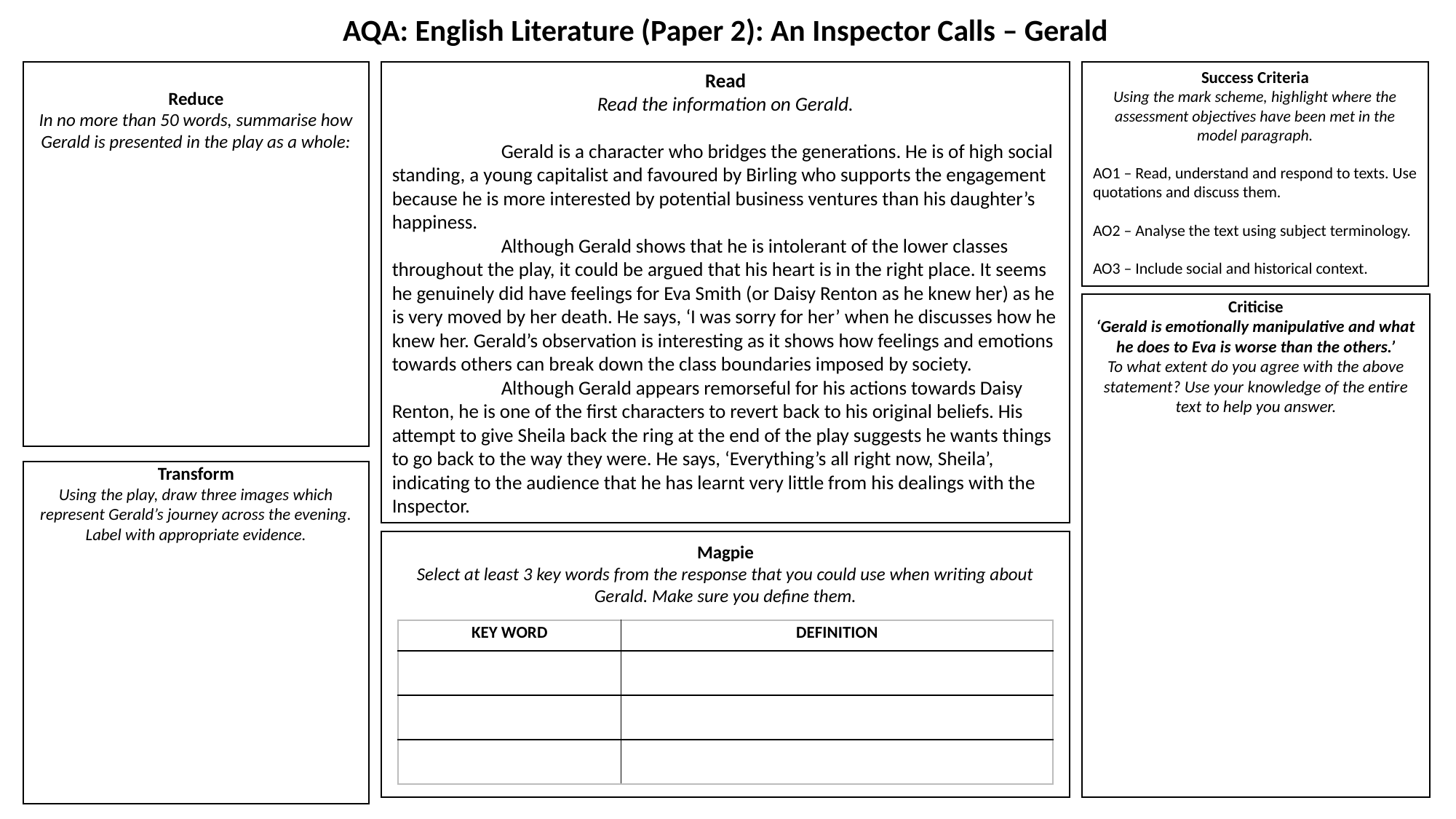

AQA: English Literature (Paper 2): An Inspector Calls – Gerald

Reduce
In no more than 50 words, summarise how Gerald is presented in the play as a whole:

Read
Read the information on Gerald.

	Gerald is a character who bridges the generations. He is of high social standing, a young capitalist and favoured by Birling who supports the engagement because he is more interested by potential business ventures than his daughter’s happiness.
	Although Gerald shows that he is intolerant of the lower classes throughout the play, it could be argued that his heart is in the right place. It seems he genuinely did have feelings for Eva Smith (or Daisy Renton as he knew her) as he is very moved by her death. He says, ‘I was sorry for her’ when he discusses how he knew her. Gerald’s observation is interesting as it shows how feelings and emotions towards others can break down the class boundaries imposed by society.
	Although Gerald appears remorseful for his actions towards Daisy Renton, he is one of the first characters to revert back to his original beliefs. His attempt to give Sheila back the ring at the end of the play suggests he wants things to go back to the way they were. He says, ‘Everything’s all right now, Sheila’, indicating to the audience that he has learnt very little from his dealings with the Inspector.

Success Criteria
Using the mark scheme, highlight where the assessment objectives have been met in the model paragraph.

AO1 – Read, understand and respond to texts. Use quotations and discuss them.

AO2 – Analyse the text using subject terminology.

AO3 – Include social and historical context.

Criticise
‘Gerald is emotionally manipulative and what he does to Eva is worse than the others.’
To what extent do you agree with the above statement? Use your knowledge of the entire text to help you answer.

Transform
Using the play, draw three images which represent Gerald’s journey across the evening. Label with appropriate evidence.

Magpie
Select at least 3 key words from the response that you could use when writing about Gerald. Make sure you define them.

| KEY WORD | DEFINITION |
| --- | --- |
|  |  |
|  |  |
|  |  |